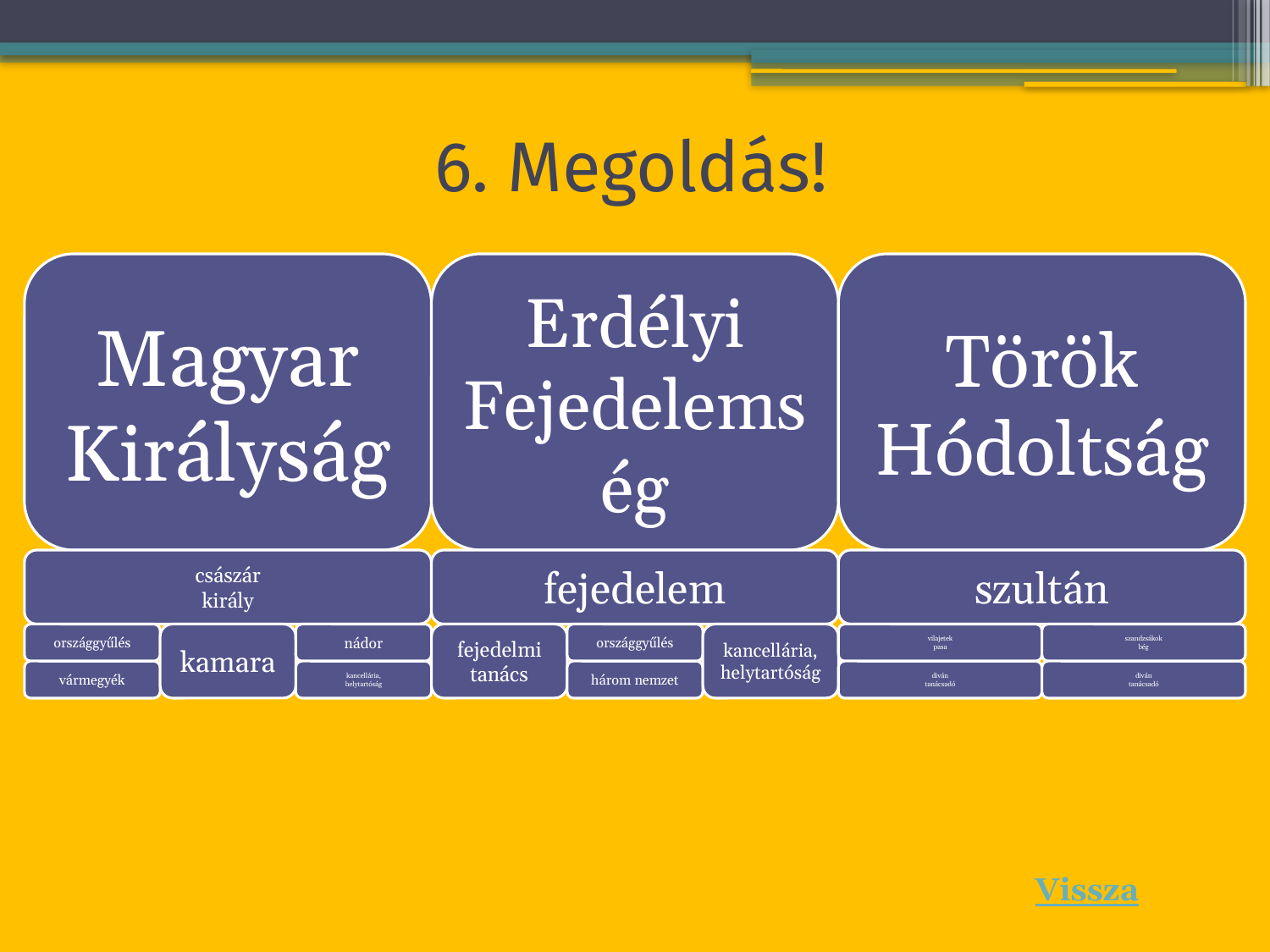

# 6. Megoldás!
Magyar Királyság
szultán
fejedelem
császár
király
vilajetek
pasa
szandzsákok
bég
fejedelmi tanács
országgyűlés
kancellária, helytartóság
országgyűlés
kamara
nádor
kancellária,
helytartóság
vármegyék
három nemzet
diván
tanácsadó
diván
tanácsadó
Vissza